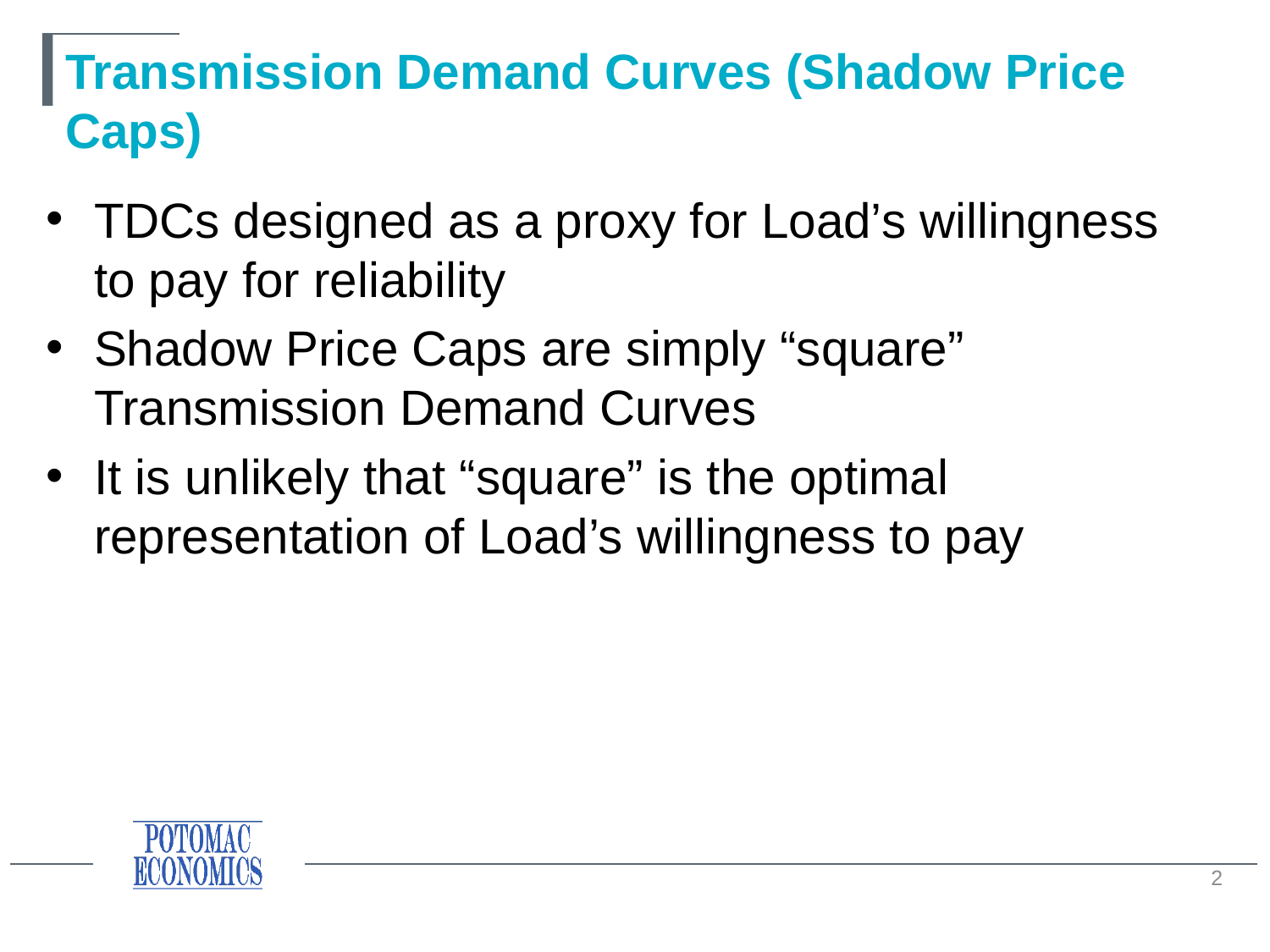

# Transmission Demand Curves (Shadow Price Caps)
TDCs designed as a proxy for Load’s willingness to pay for reliability
Shadow Price Caps are simply “square” Transmission Demand Curves
It is unlikely that “square” is the optimal representation of Load’s willingness to pay

2